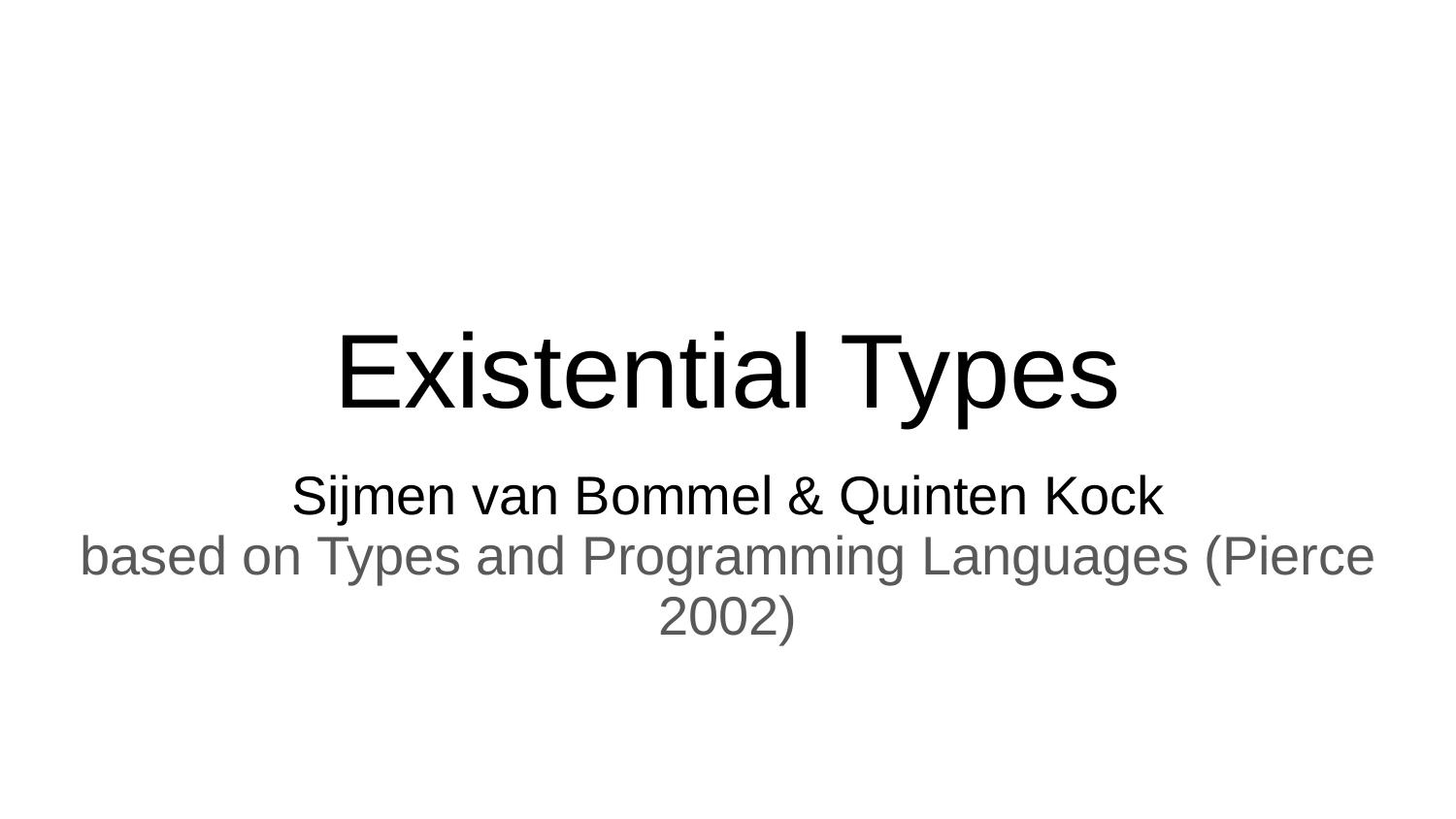

# Existential Types
Sijmen van Bommel & Quinten Kock
based on Types and Programming Languages (Pierce 2002)